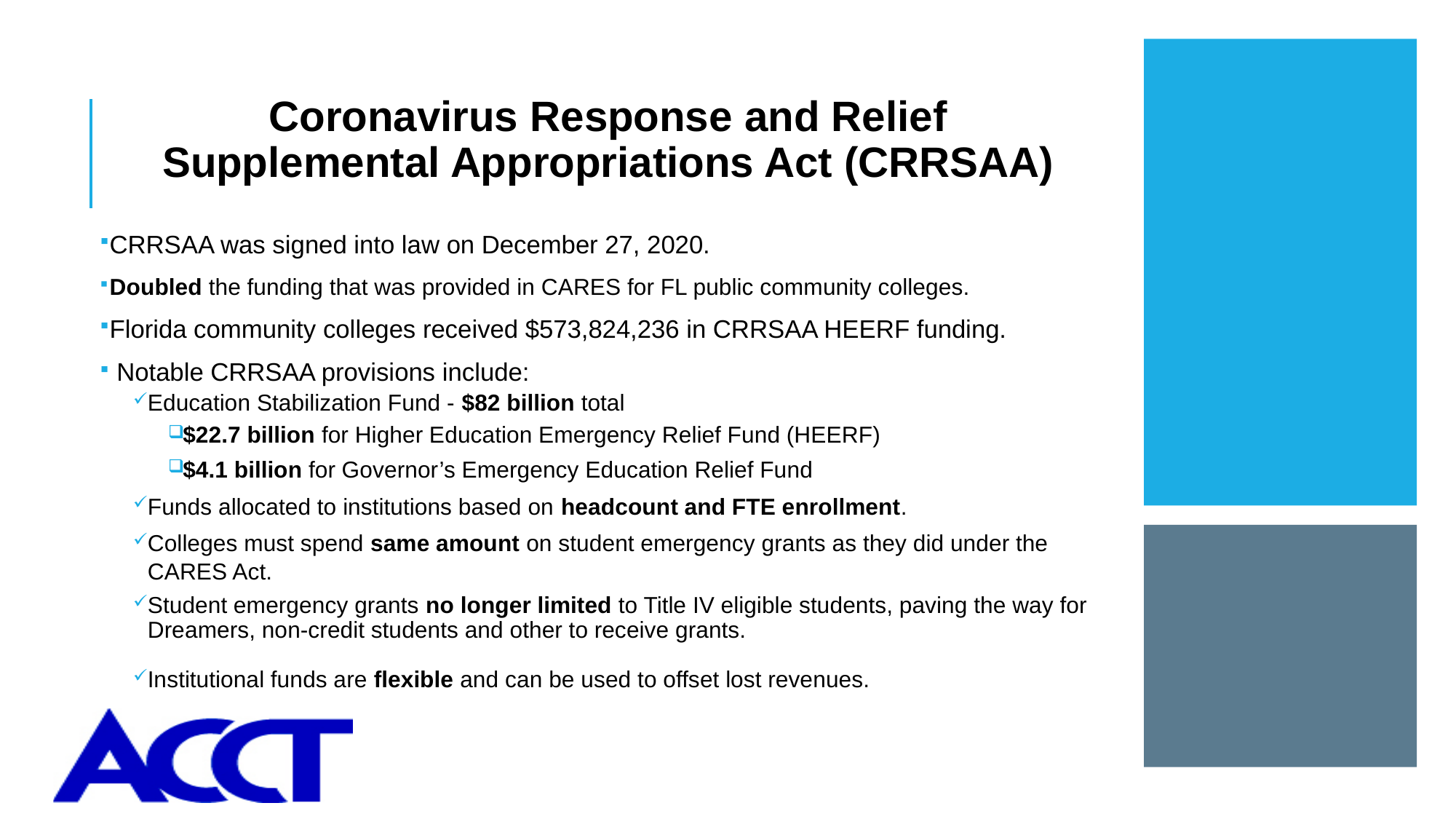

# Coronavirus Response and Relief Supplemental Appropriations Act (CRRSAA)
CRRSAA was signed into law on December 27, 2020.
Doubled the funding that was provided in CARES for FL public community colleges.
Florida community colleges received $573,824,236 in CRRSAA HEERF funding.
 Notable CRRSAA provisions include:
Education Stabilization Fund - $82 billion total
$22.7 billion for Higher Education Emergency Relief Fund (HEERF)
$4.1 billion for Governor’s Emergency Education Relief Fund
Funds allocated to institutions based on headcount and FTE enrollment.
Colleges must spend same amount on student emergency grants as they did under the CARES Act.
Student emergency grants no longer limited to Title IV eligible students, paving the way for Dreamers, non-credit students and other to receive grants.

Institutional funds are flexible and can be used to offset lost revenues.